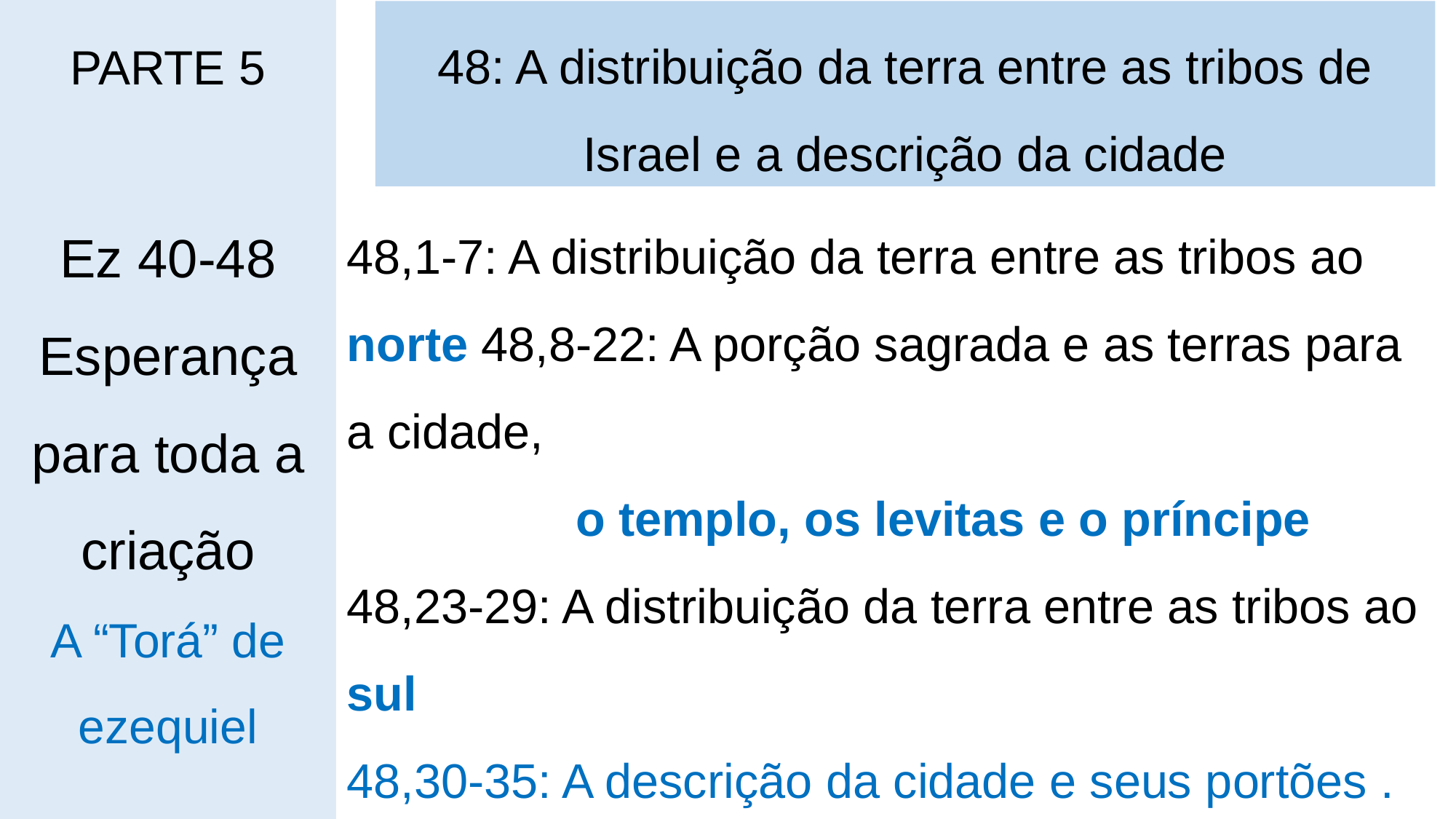

# PARTE 5 Ez 40-48 Esperança para toda a criação A “Torá” de ezequiel
48: A distribuição da terra entre as tribos de Israel e a descrição da cidade
48,1-7: A distribuição da terra entre as tribos ao norte 48,8-22: A porção sagrada e as terras para a cidade,
                 o templo, os levitas e o príncipe
48,23-29: A distribuição da terra entre as tribos ao sul
48,30-35: A descrição da cidade e seus portões .
A cidade será chamada “O Senhor está ali” (Yahweh Shammah).